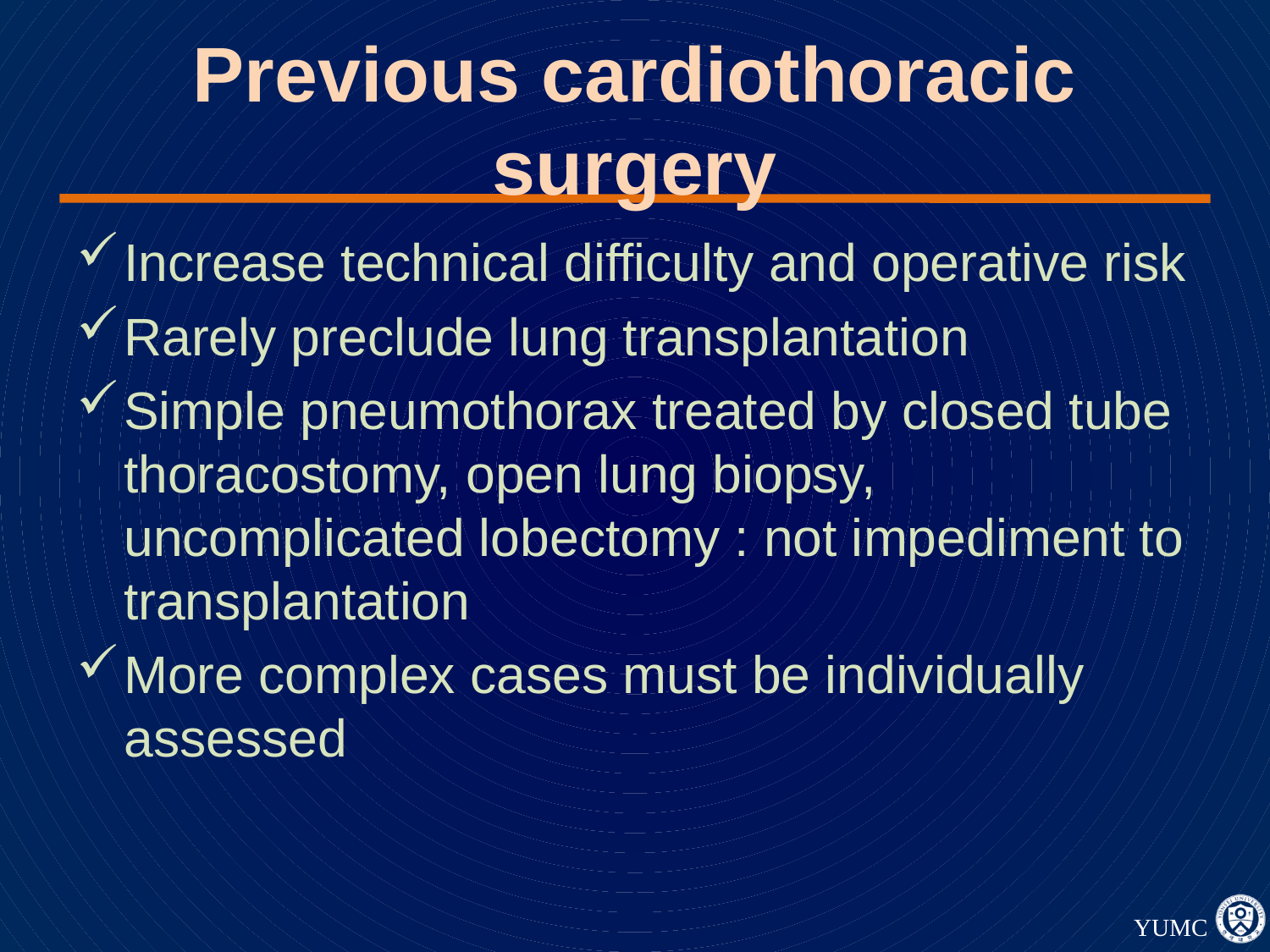

# Previous cardiothoracic surgery
Increase technical difficulty and operative risk
Rarely preclude lung transplantation
Simple pneumothorax treated by closed tube thoracostomy, open lung biopsy, uncomplicated lobectomy : not impediment to transplantation
More complex cases must be individually assessed